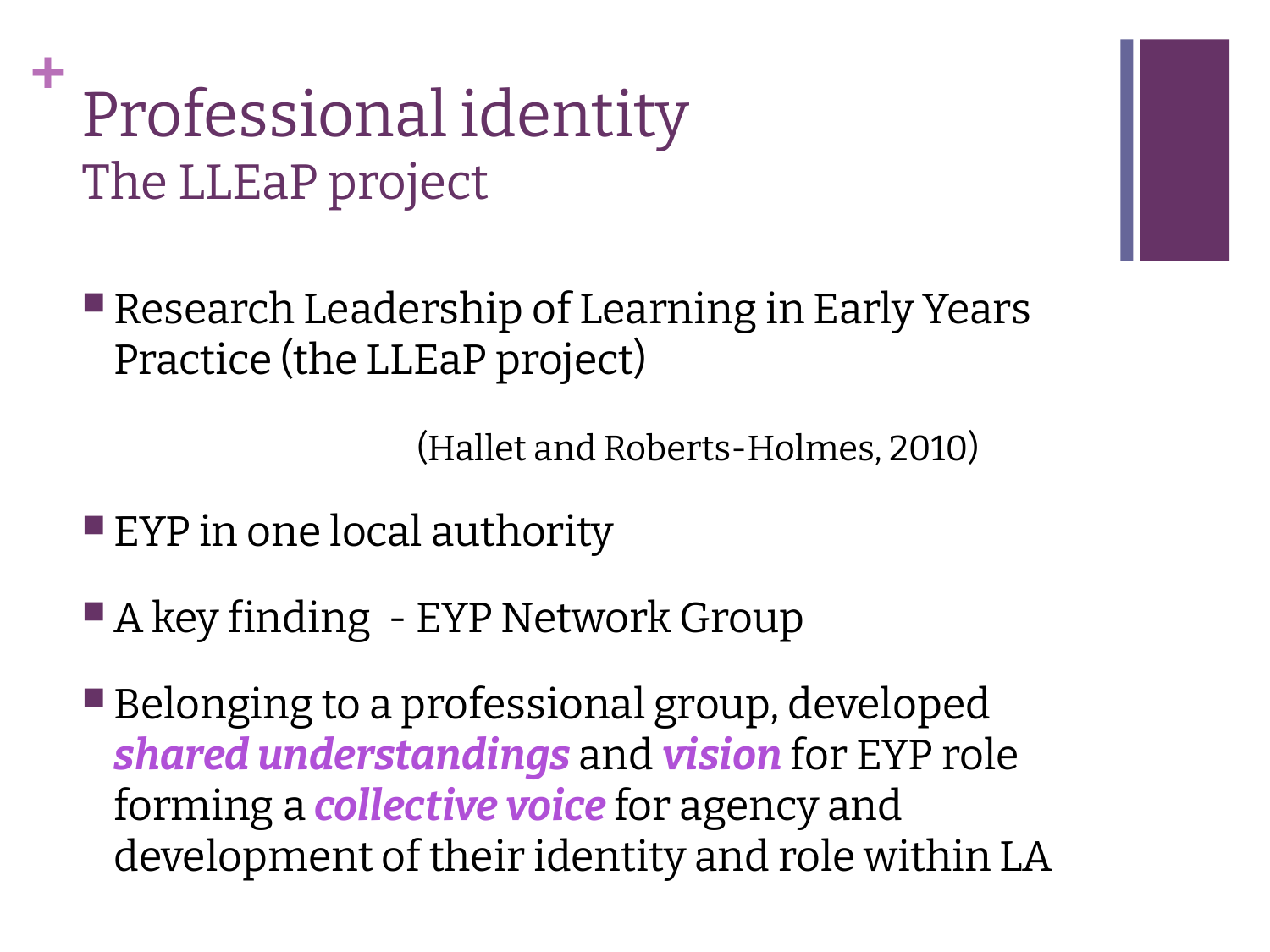

# Professional identity The LLEaP project
Research Leadership of Learning in Early Years Practice (the LLEaP project)
                                          (Hallet and Roberts-Holmes, 2010)
EYP in one local authority
A key finding  - EYP Network Group
Belonging to a professional group, developed shared understandings and vision for EYP role forming a collective voice for agency and development of their identity and role within LA